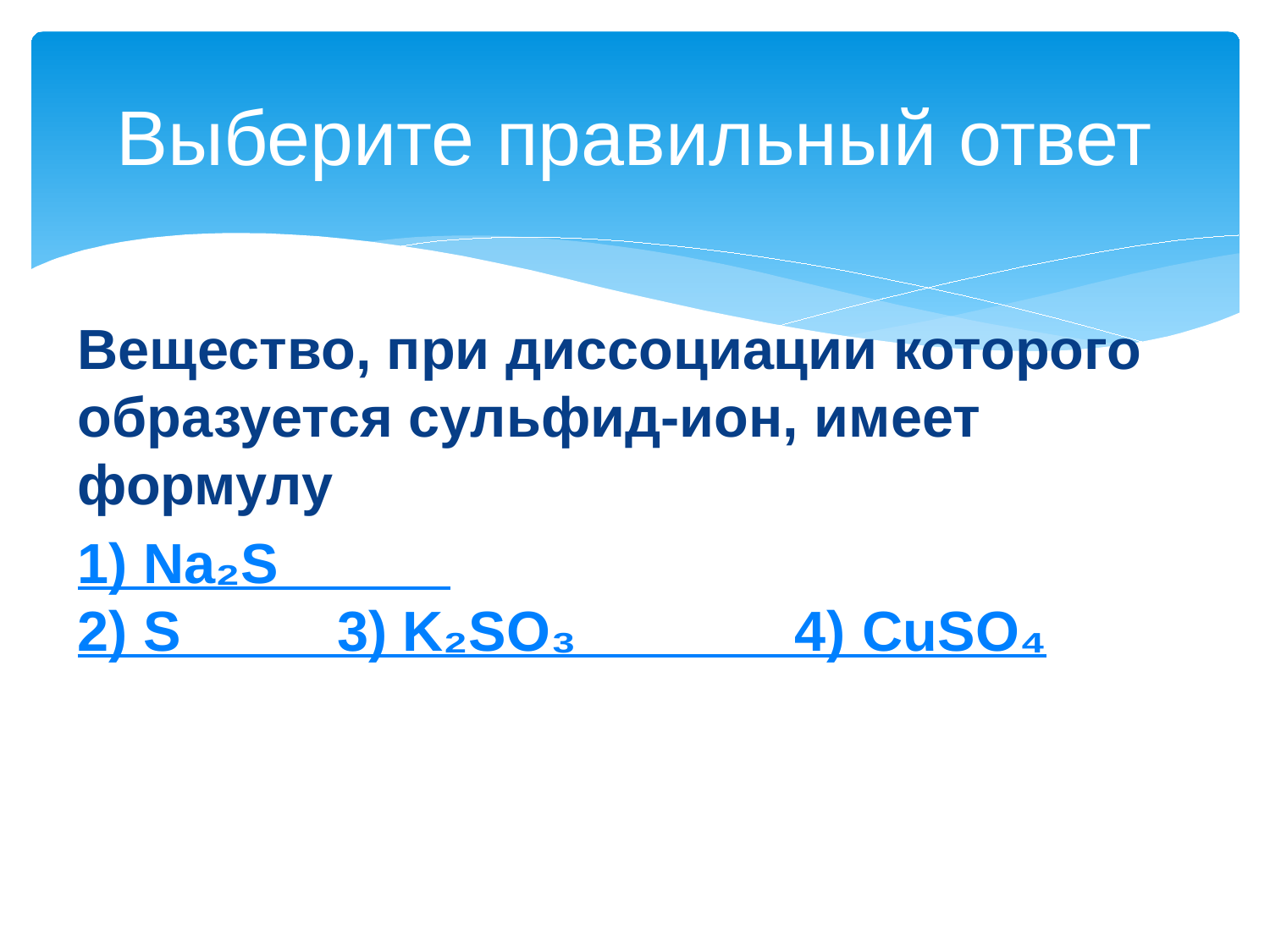

# Выберите правильный ответ
Вещество, при диссоциации которого образуется сульфид-ион, имеет формулу
1) Na₂S           2) S          3) K₂SO₃              4) CuSO₄